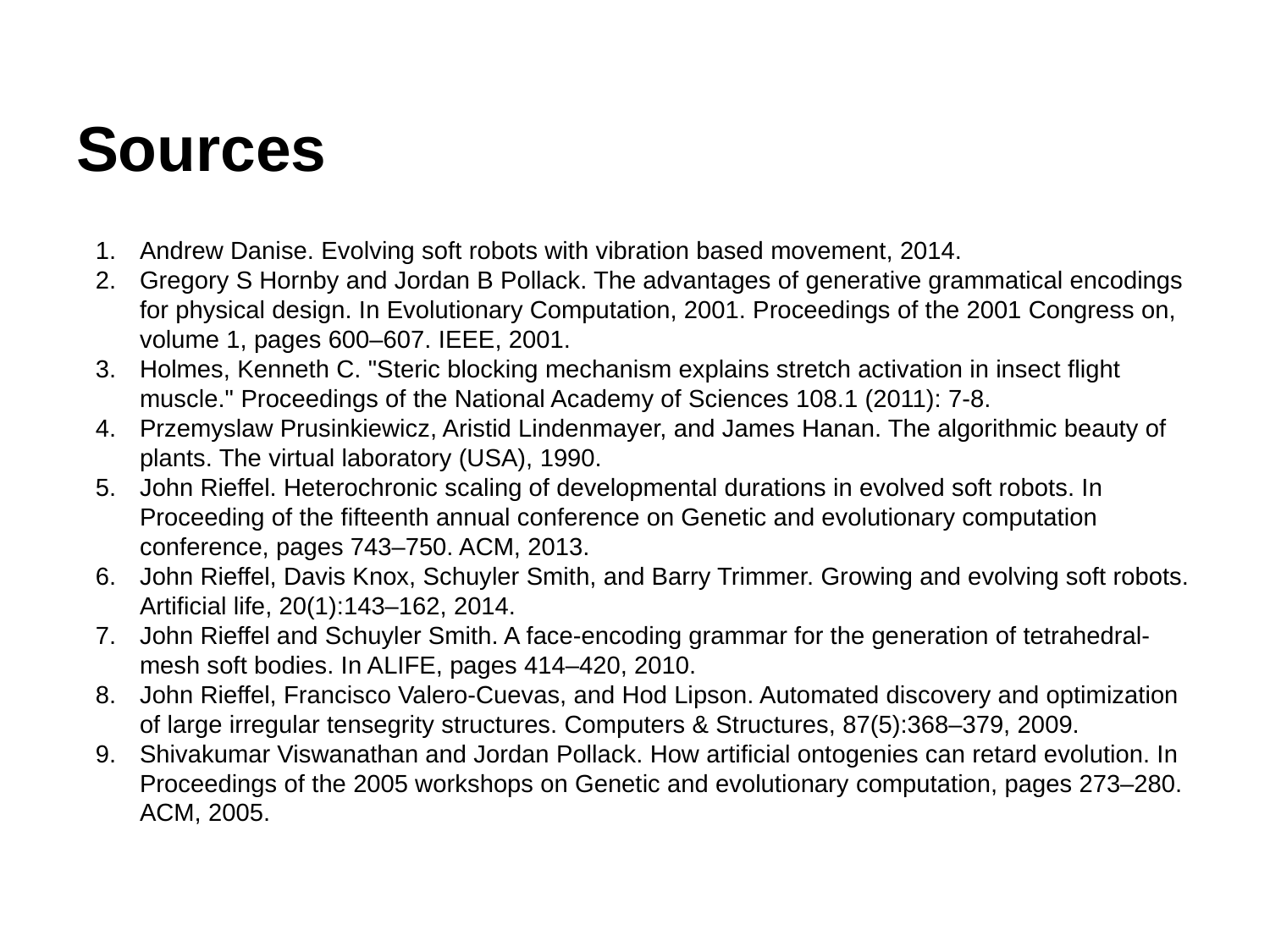

# Sources
Andrew Danise. Evolving soft robots with vibration based movement, 2014.
Gregory S Hornby and Jordan B Pollack. The advantages of generative grammatical encodings for physical design. In Evolutionary Computation, 2001. Proceedings of the 2001 Congress on, volume 1, pages 600–607. IEEE, 2001.
Holmes, Kenneth C. "Steric blocking mechanism explains stretch activation in insect flight muscle." Proceedings of the National Academy of Sciences 108.1 (2011): 7-8.
Przemyslaw Prusinkiewicz, Aristid Lindenmayer, and James Hanan. The algorithmic beauty of plants. The virtual laboratory (USA), 1990.
John Rieffel. Heterochronic scaling of developmental durations in evolved soft robots. In Proceeding of the fifteenth annual conference on Genetic and evolutionary computation conference, pages 743–750. ACM, 2013.
John Rieffel, Davis Knox, Schuyler Smith, and Barry Trimmer. Growing and evolving soft robots. Artificial life, 20(1):143–162, 2014.
John Rieffel and Schuyler Smith. A face-encoding grammar for the generation of tetrahedral-mesh soft bodies. In ALIFE, pages 414–420, 2010.
John Rieffel, Francisco Valero-Cuevas, and Hod Lipson. Automated discovery and optimization of large irregular tensegrity structures. Computers & Structures, 87(5):368–379, 2009.
Shivakumar Viswanathan and Jordan Pollack. How artificial ontogenies can retard evolution. In Proceedings of the 2005 workshops on Genetic and evolutionary computation, pages 273–280. ACM, 2005.